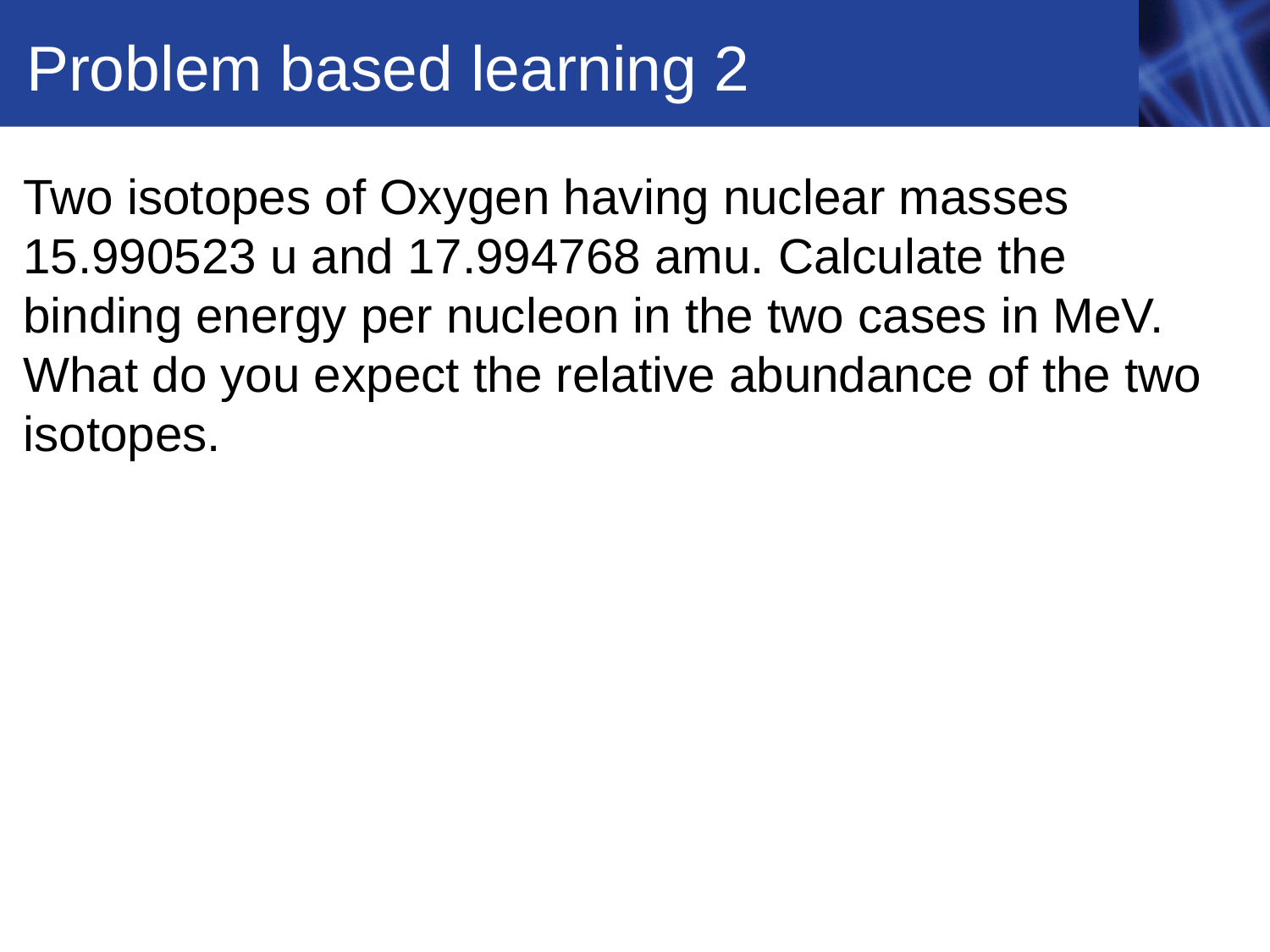

Problem based learning 2
Two isotopes of Oxygen having nuclear masses 15.990523 u and 17.994768 amu. Calculate the binding energy per nucleon in the two cases in MeV. What do you expect the relative abundance of the two isotopes.